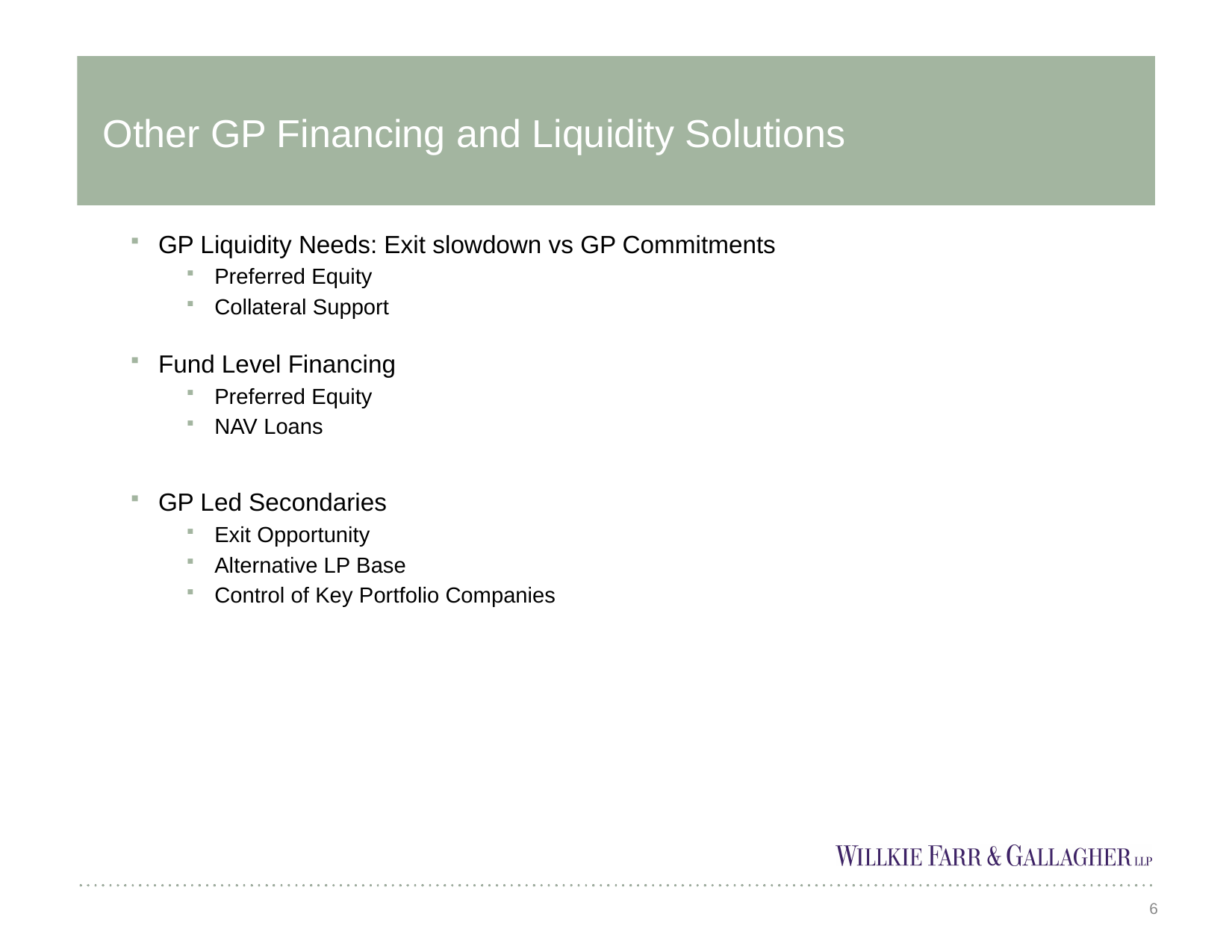

# Other GP Financing and Liquidity Solutions
GP Liquidity Needs: Exit slowdown vs GP Commitments
Preferred Equity
Collateral Support

Fund Level Financing
Preferred Equity
NAV Loans

GP Led Secondaries
Exit Opportunity
Alternative LP Base
Control of Key Portfolio Companies
6